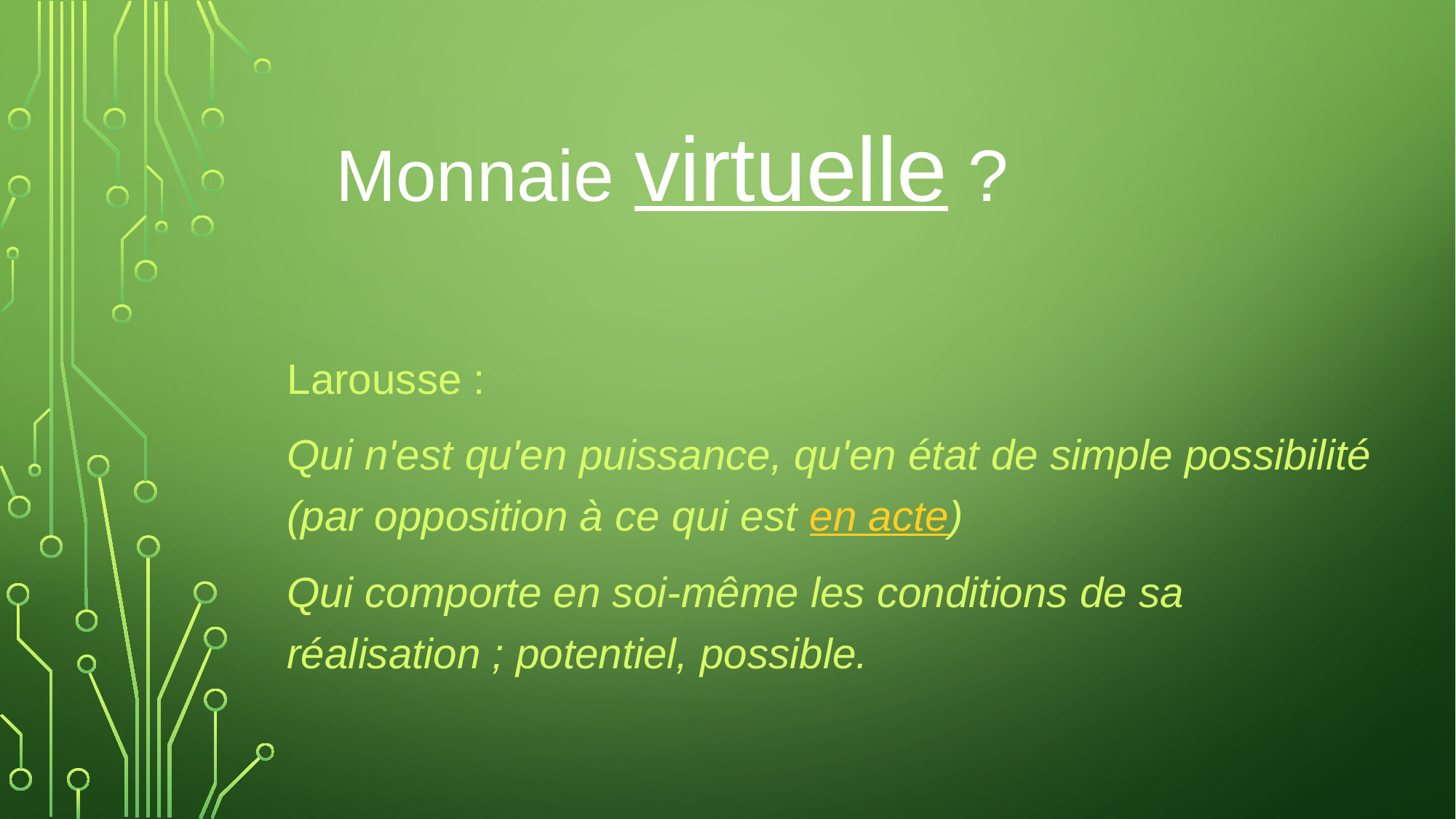

# Monnaie virtuelle ?
Larousse :
Qui n'est qu'en puissance, qu'en état de simple possibilité (par opposition à ce qui est en acte)
Qui comporte en soi-même les conditions de sa réalisation ; potentiel, possible.